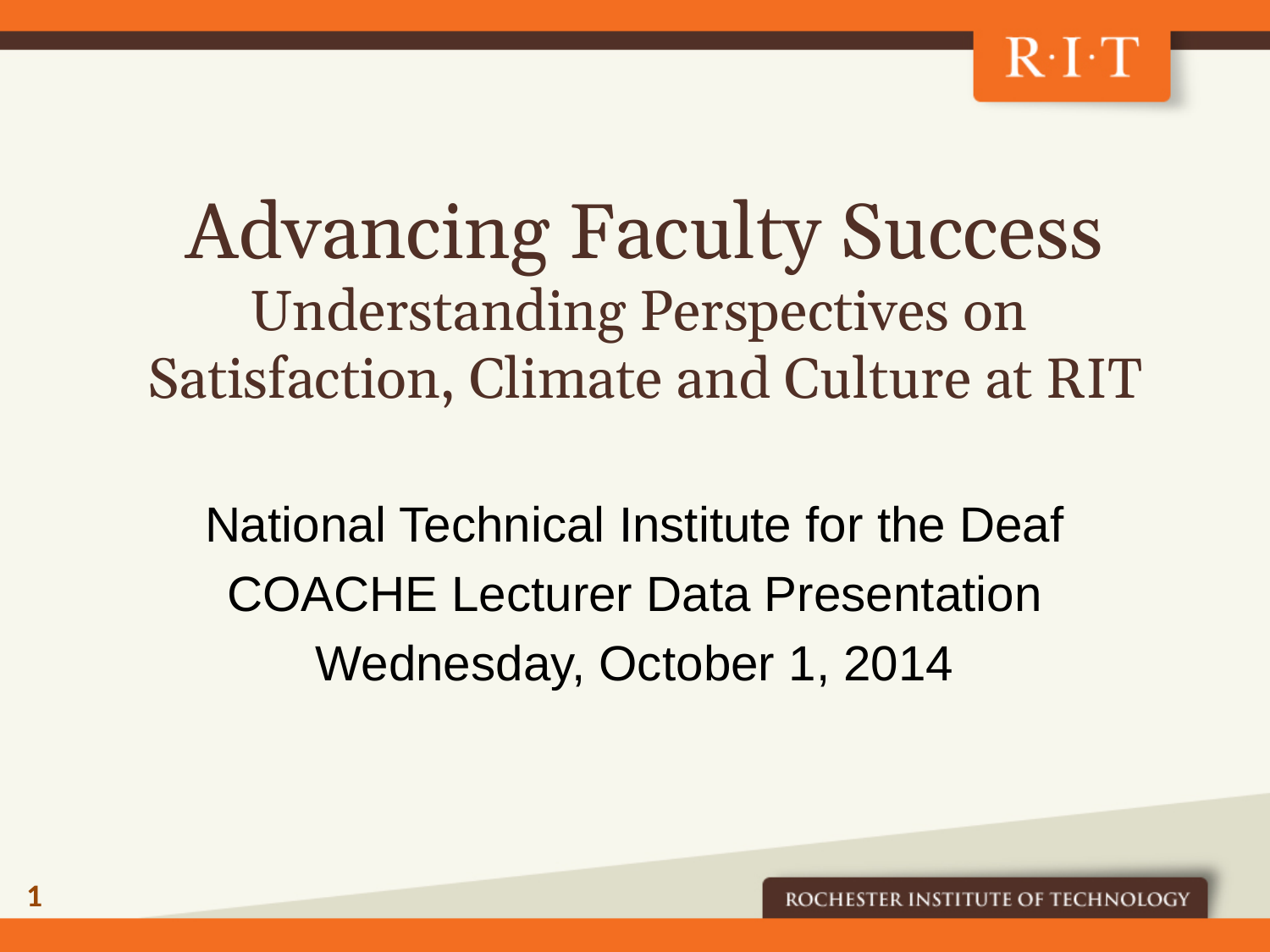

# Advancing Faculty Success Understanding Perspectives on Satisfaction, Climate and Culture at RIT
National Technical Institute for the Deaf
COACHE Lecturer Data Presentation
Wednesday, October 1, 2014
1